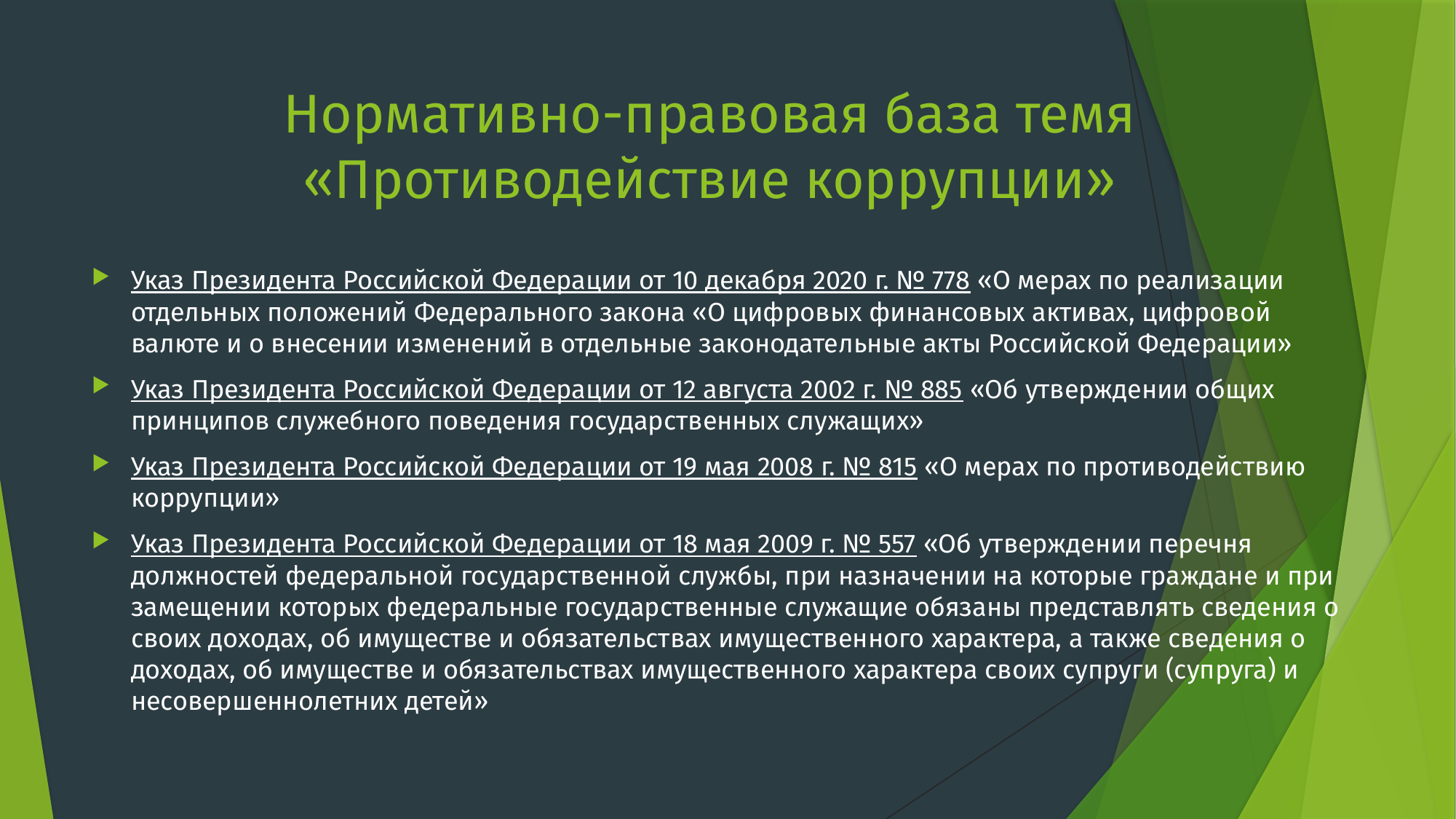

# Нормативно-правовая база темя «Противодействие коррупции»
Указ Президента Российской Федерации от 10 декабря 2020 г. № 778 «О мерах по реализации отдельных положений Федерального закона «О цифровых финансовых активах, цифровой валюте и о внесении изменений в отдельные законодательные акты Российской Федерации»
Указ Президента Российской Федерации от 12 августа 2002 г. № 885 «Об утверждении общих принципов служебного поведения государственных служащих»
Указ Президента Российской Федерации от 19 мая 2008 г. № 815 «О мерах по противодействию коррупции»
Указ Президента Российской Федерации от 18 мая 2009 г. № 557 «Об утверждении перечня должностей федеральной государственной службы, при назначении на которые граждане и при замещении которых федеральные государственные служащие обязаны представлять сведения о своих доходах, об имуществе и обязательствах имущественного характера, а также сведения о доходах, об имуществе и обязательствах имущественного характера своих супруги (супруга) и несовершеннолетних детей»